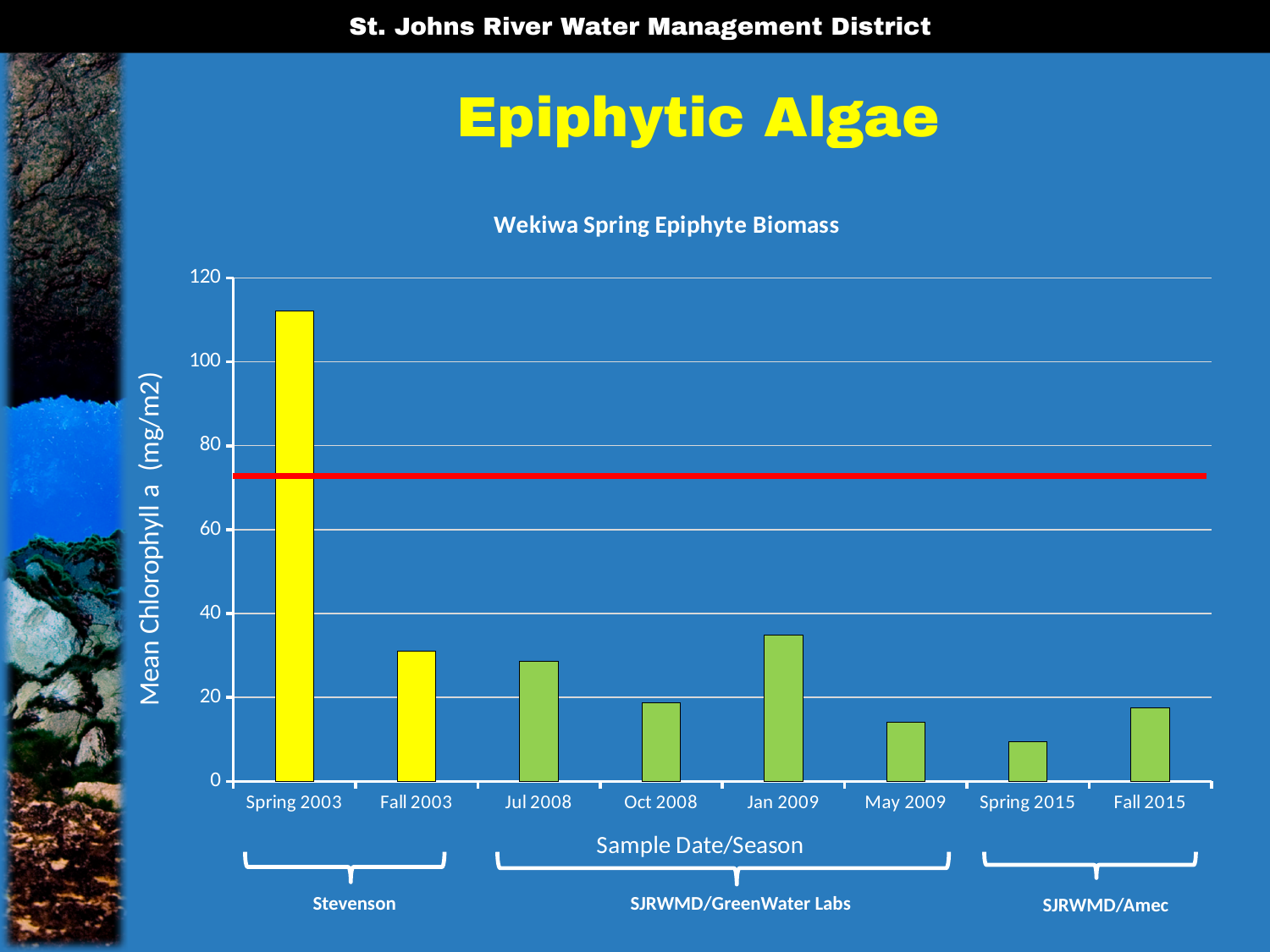

St. Johns River Water Management District

# Epiphytic Algae

### Chart: Wekiwa Spring Epiphyte Biomass

| Category | Chl a |
|---|---|
| Spring 2003 | 112.0 |
| Fall 2003 | 31.0 |
| Jul 2008 | 28.633333333333336 |
| Oct 2008 | 18.736666666666668 |
| Jan 2009 | 34.85 |
| May 2009 | 14.1 |
| Spring 2015 | 9.396666666666667 |
| Fall 2015 | 17.473333333333333 |

Stevenson
SJRWMD/GreenWater Labs
SJRWMD/Amec